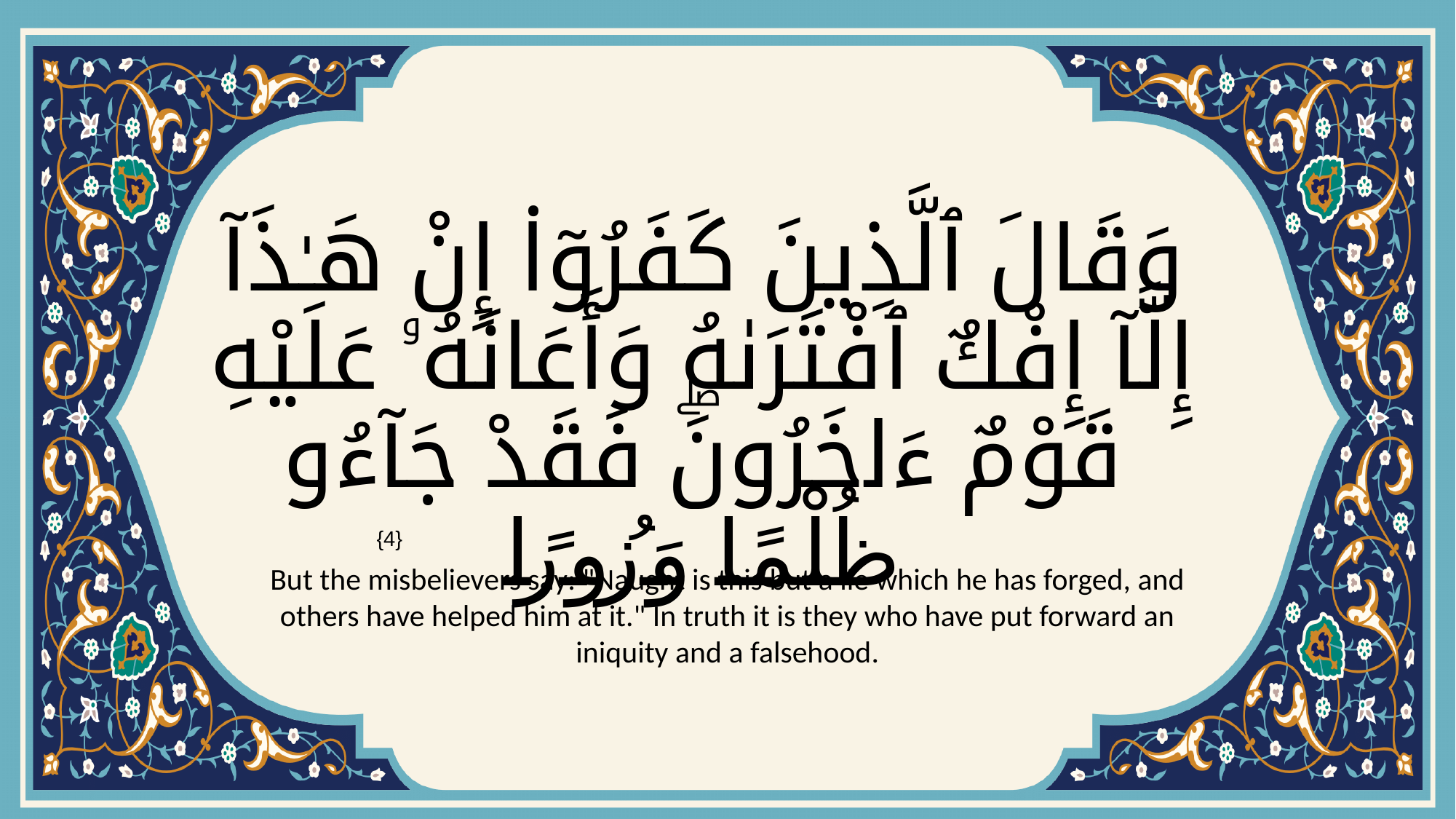

# وَقَالَ ٱلَّذِينَ كَفَرُوٓا۟ إِنْ هَـٰذَآ إِلَّآ إِفْكٌ ٱفْتَرَىٰهُ وَأَعَانَهُۥ عَلَيْهِ قَوْمٌ ءَاخَرُونَۖ فَقَدْ جَآءُو ظُلْمًا وَزُورًا
{4}
But the misbelievers say: "Naught is this but a lie which he has forged, and others have helped him at it." In truth it is they who have put forward an iniquity and a falsehood.